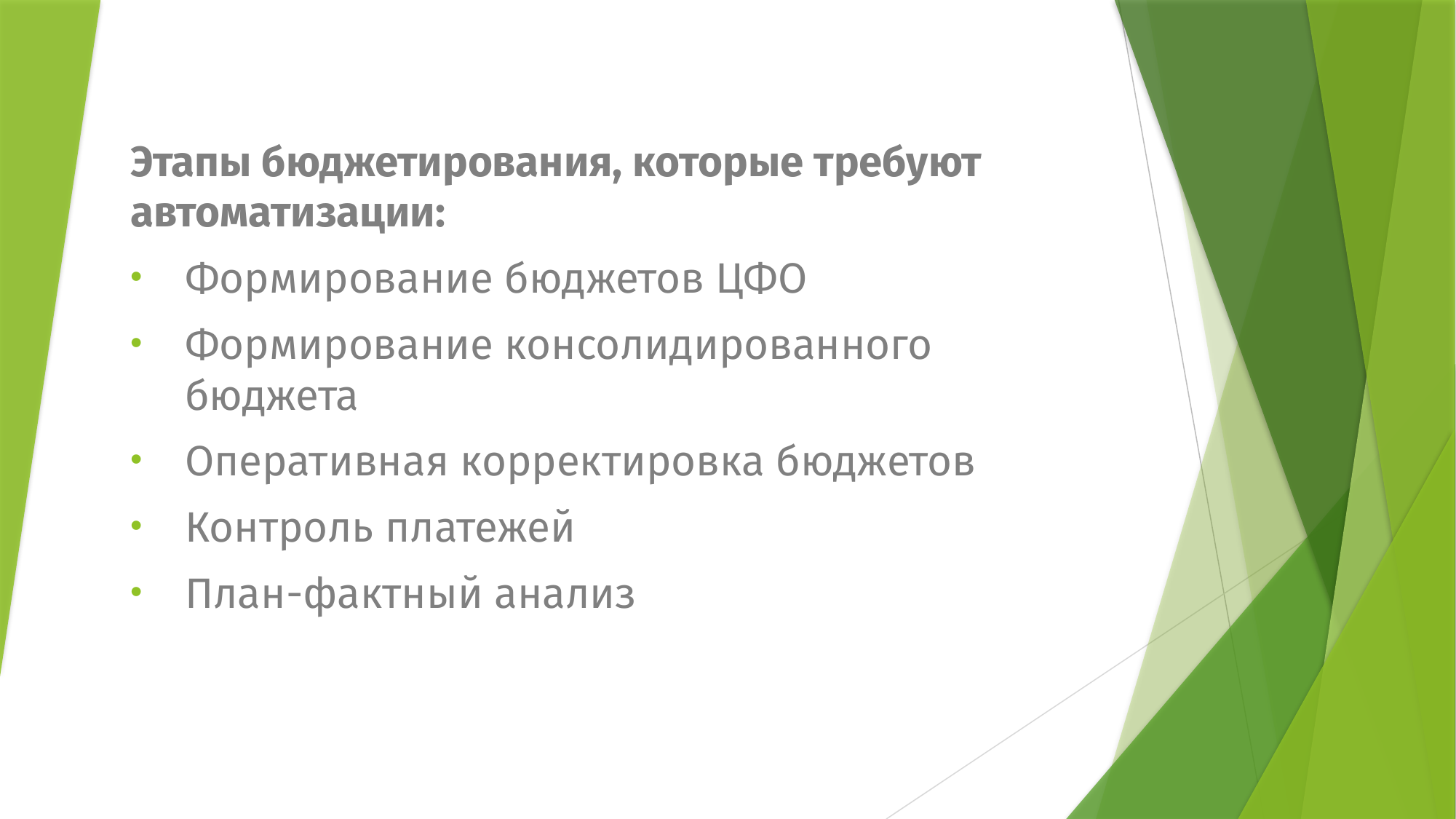

Этапы бюджетирования, которые требуют автоматизации:
Формирование бюджетов ЦФО
Формирование консолидированного бюджета
Оперативная корректировка бюджетов
Контроль платежей
План-фактный анализ